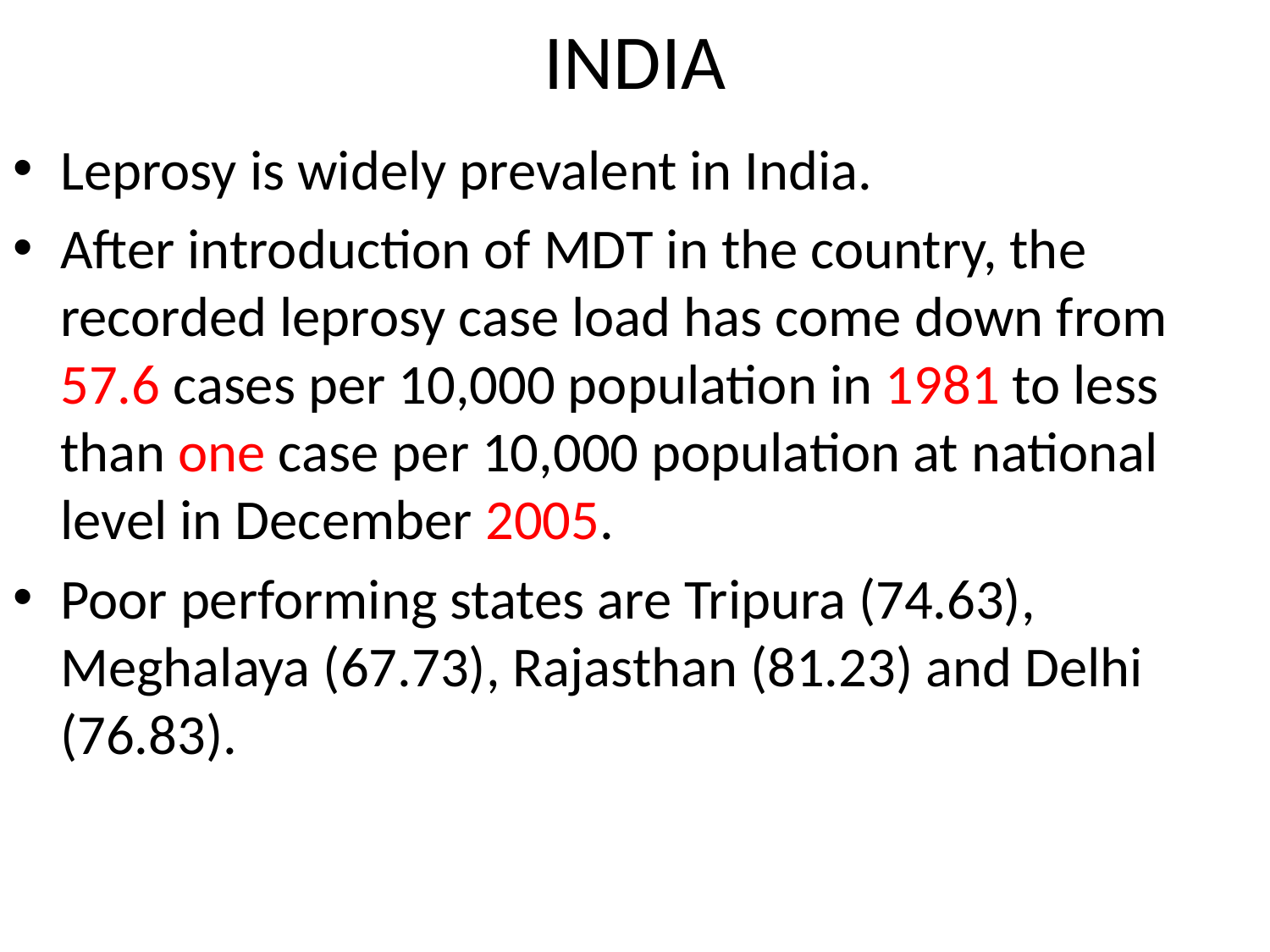

# INDIA
Leprosy is widely prevalent in India.
After introduction of MDT in the country, the recorded leprosy case load has come down from 57.6 cases per 10,000 population in 1981 to less than one case per 10,000 population at national level in December 2005.
Poor performing states are Tripura (74.63), Meghalaya (67.73), Rajasthan (81.23) and Delhi (76.83).